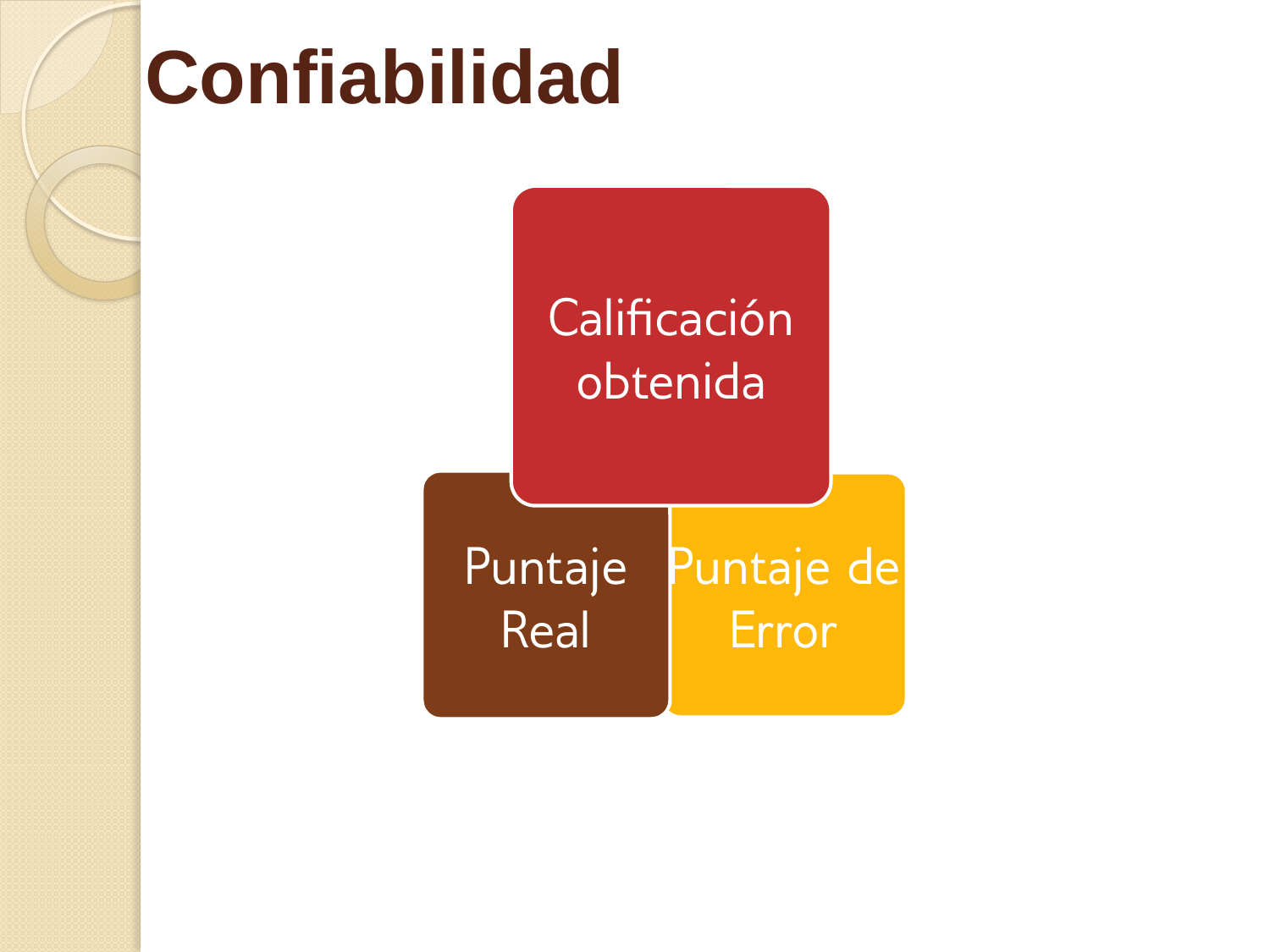

# Confiabilidad

Calificación obtenida

Puntaje Real

Puntaje de Error